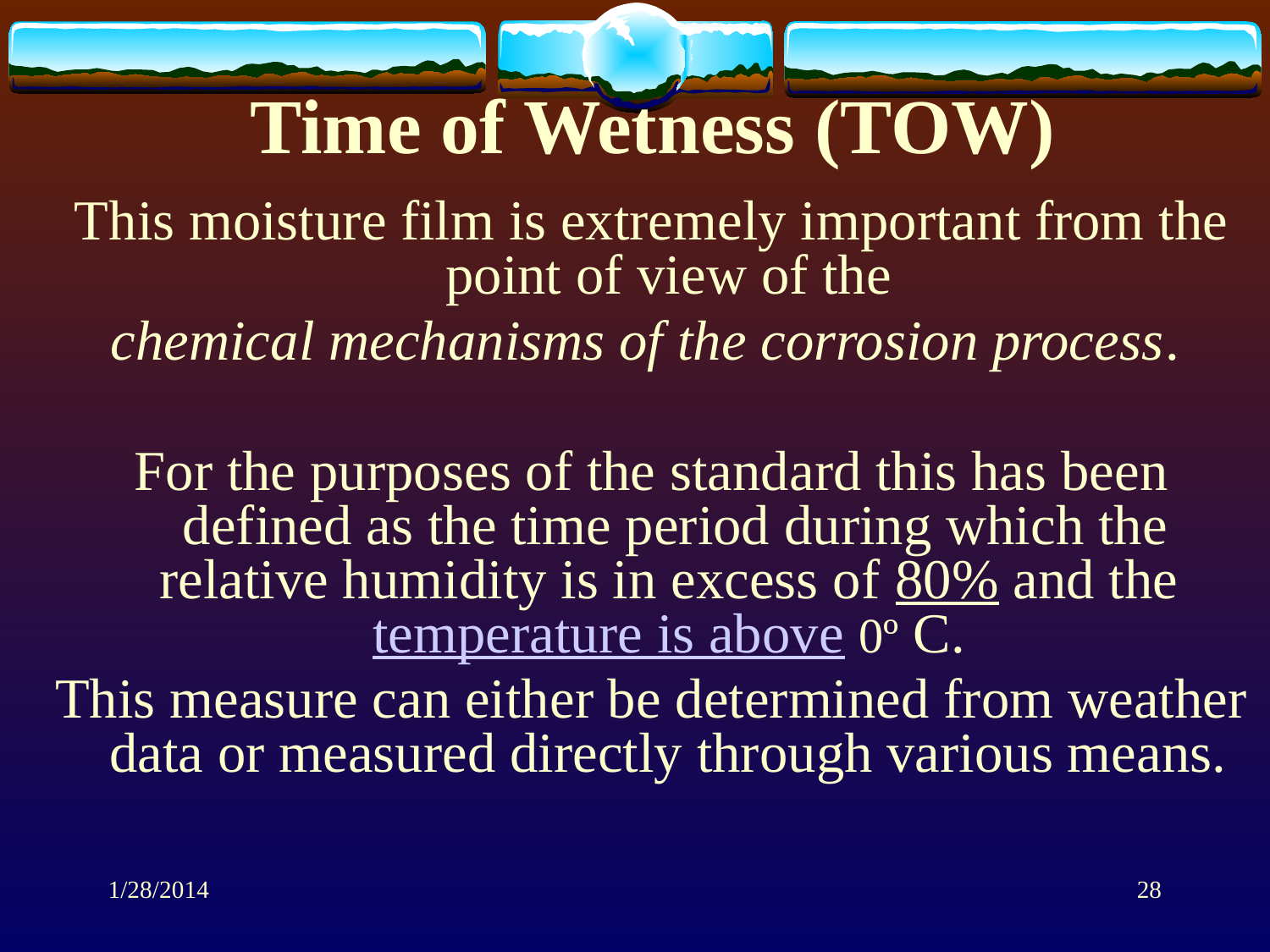

# Time of Wetness (TOW)
This moisture film is extremely important from the point of view of the
chemical mechanisms of the corrosion process.

For the purposes of the standard this has been defined as the time period during which the relative humidity is in excess of 80% and the temperature is above 0º C.
This measure can either be determined from weather data or measured directly through various means.
1/28/2014
28